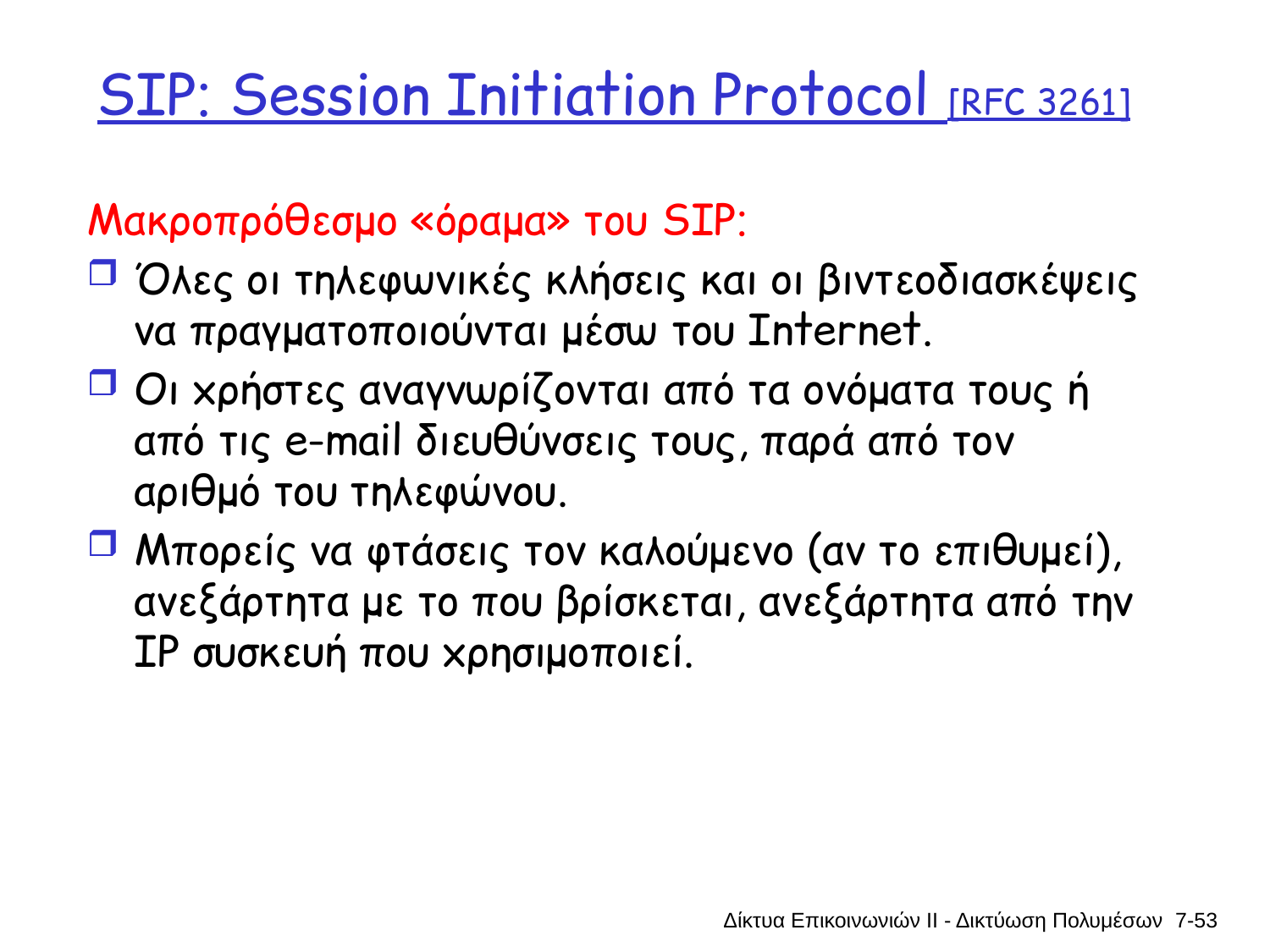

# SIP: Session Initiation Protocol [RFC 3261]
Μακροπρόθεσμο «όραμα» του SIP:
Όλες οι τηλεφωνικές κλήσεις και οι βιντεοδιασκέψεις να πραγματοποιούνται μέσω του Internet.
Οι χρήστες αναγνωρίζονται από τα ονόματα τους ή από τις e-mail διευθύνσεις τους, παρά από τον αριθμό του τηλεφώνου.
Μπορείς να φτάσεις τον καλούμενο (αν το επιθυμεί), ανεξάρτητα με το που βρίσκεται, ανεξάρτητα από την IP συσκευή που χρησιμοποιεί.

Δίκτυα Επικοινωνιών ΙΙ - Δικτύωση Πολυμέσων
7-53